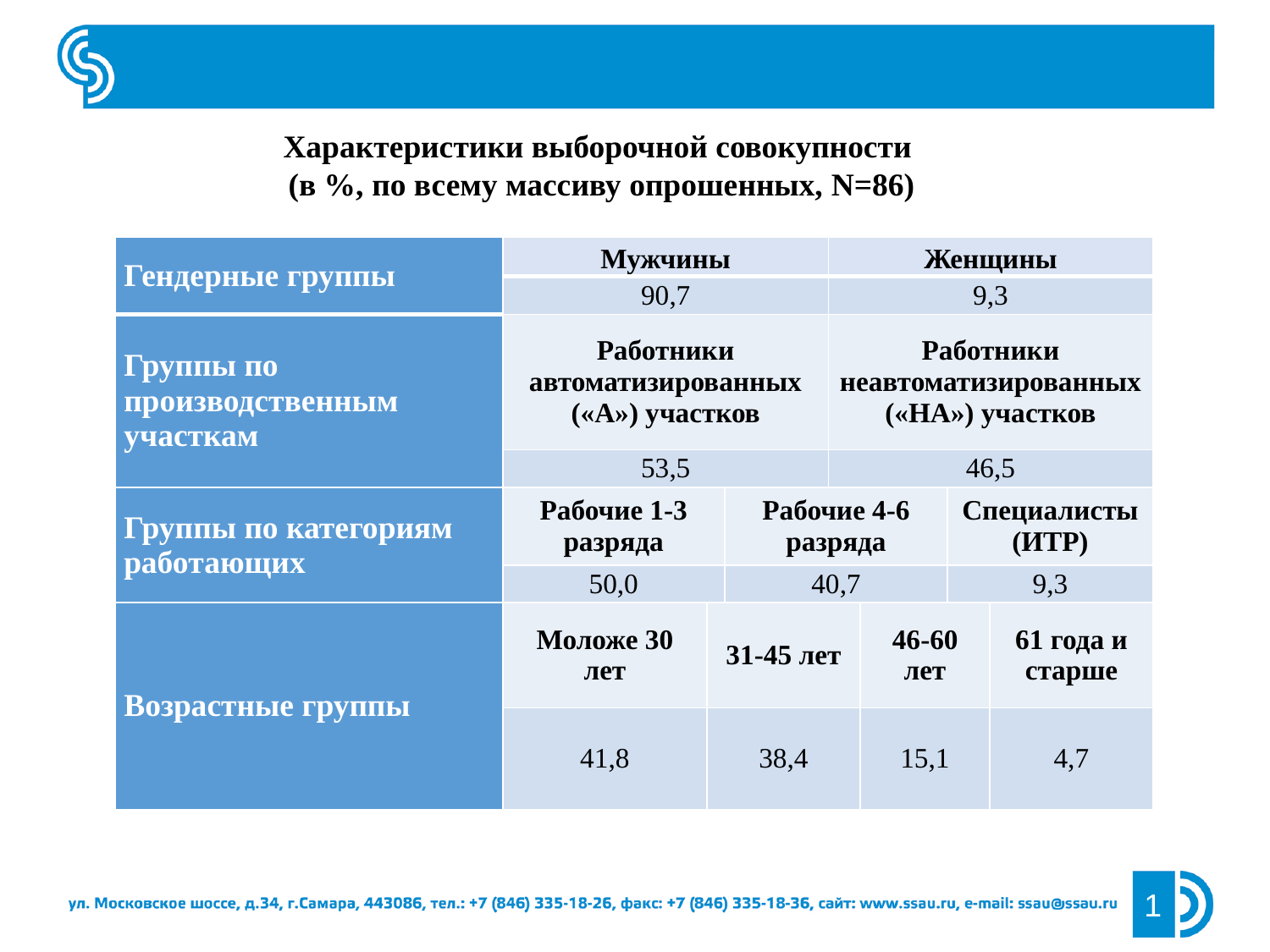

Характеристики выборочной совокупности
(в %, по всему массиву опрошенных, N=86)
| Гендерные группы | Мужчины |  |  | Женщины |  |  |  |
| --- | --- | --- | --- | --- | --- | --- | --- |
|  | 90,7 |  |  | 9,3 |  |  |  |
| Группы по производственным участкам | Работники автоматизированных («А») участков |  |  | Работники неавтоматизированных («НА») участков |  |  |  |
|  | 53,5 |  |  | 46,5 |  |  |  |
| Группы по категориям работающих | Рабочие 1-3 разряда |  | Рабочие 4-6 разряда |  |  | Специалисты (ИТР) |  |
|  | 50,0 |  | 40,7 |  |  | 9,3 |  |
| Возрастные группы | Моложе 30 лет | 31-45 лет |  |  | 46-60 лет |  | 61 года и старше |
|  | 41,8 | 38,4 |  |  | 15,1 |  | 4,7 |
1